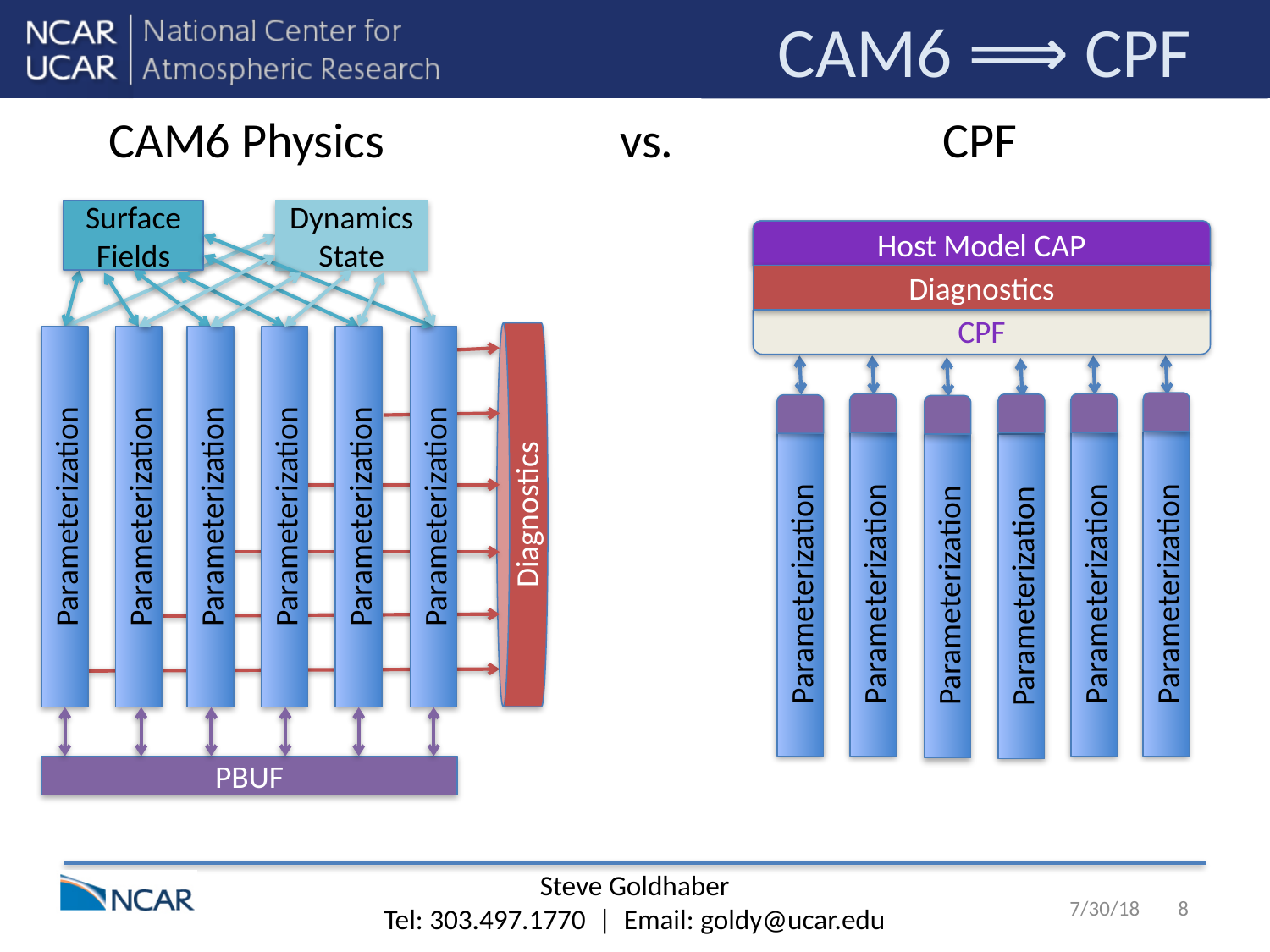

CAM6 ⟹ CPF
   CAM6 Physics                     vs.                        CPF
Surface Fields
Dynamics State
CPF Test Driver
Host Model CAP
Diagnostics
CPF

Parameterization

Parameterization

Parameterization

Parameterization

Parameterization

Parameterization
Parameterization
Parameterization
Parameterization
Parameterization
Parameterization
Parameterization
Diagnostics
PBUF
Steve Goldhaber
Tel: 303.497.1770  |  Email: goldy@ucar.edu
7/30/18
8